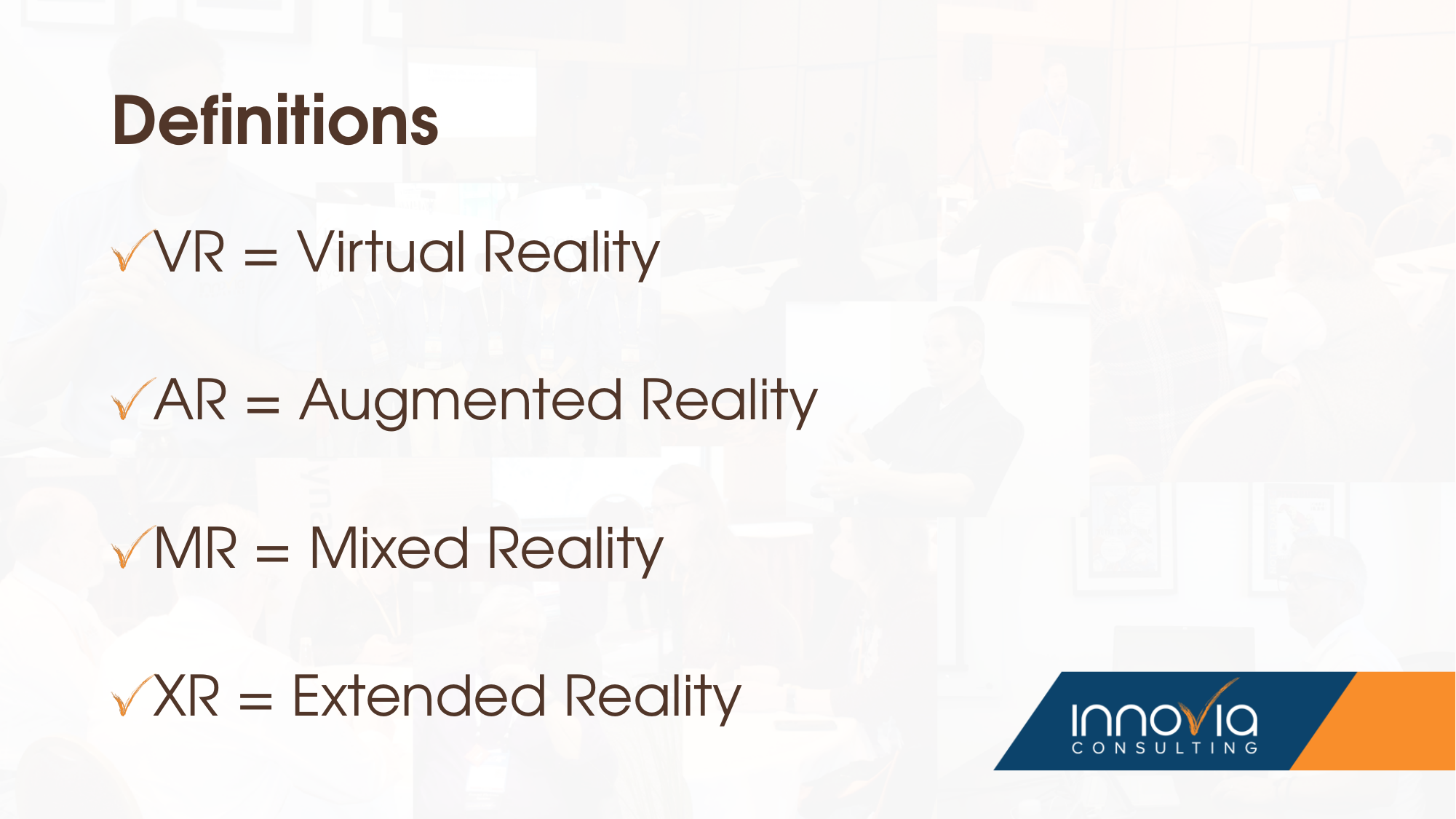

# Definitions
VR = Virtual Reality

AR = Augmented Reality

MR = Mixed Reality

XR = Extended Reality